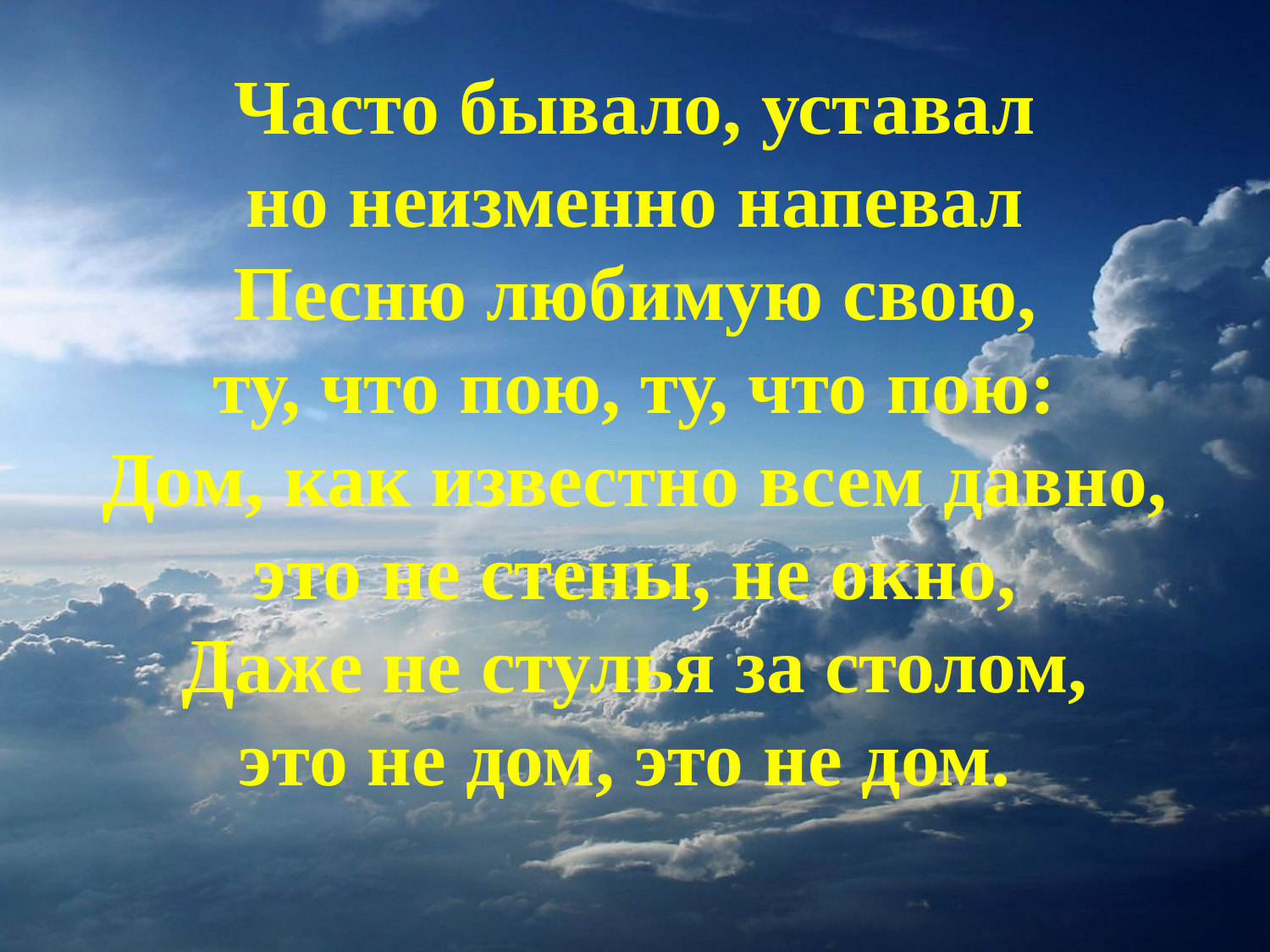

Часто бывало, уставал
но неизменно напевал
Песню любимую свою,
ту, что пою, ту, что пою:
Дом, как известно всем давно,
это не стены, не окно,
Даже не стулья за столом,
это не дом, это не дом.